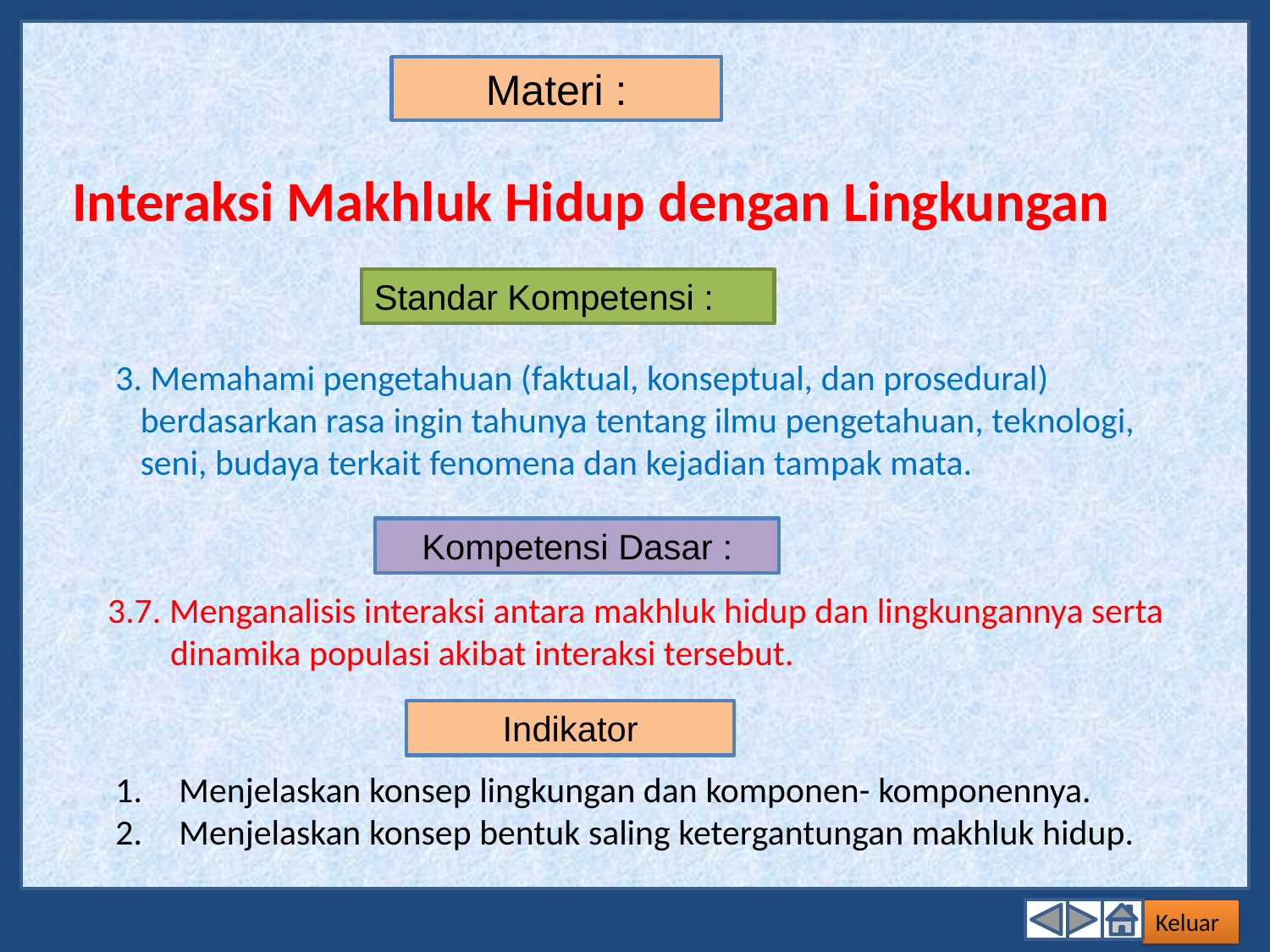

Materi :
Interaksi Makhluk Hidup dengan Lingkungan
Standar Kompetensi :
3. Memahami pengetahuan (faktual, konseptual, dan prosedural) berdasarkan rasa ingin tahunya tentang ilmu pengetahuan, teknologi, seni, budaya terkait fenomena dan kejadian tampak mata.
Kompetensi Dasar :
3.7. Menganalisis interaksi antara makhluk hidup dan lingkungannya serta dinamika populasi akibat interaksi tersebut.
Indikator
Menjelaskan konsep lingkungan dan komponen- komponennya.
Menjelaskan konsep bentuk saling ketergantungan makhluk hidup.